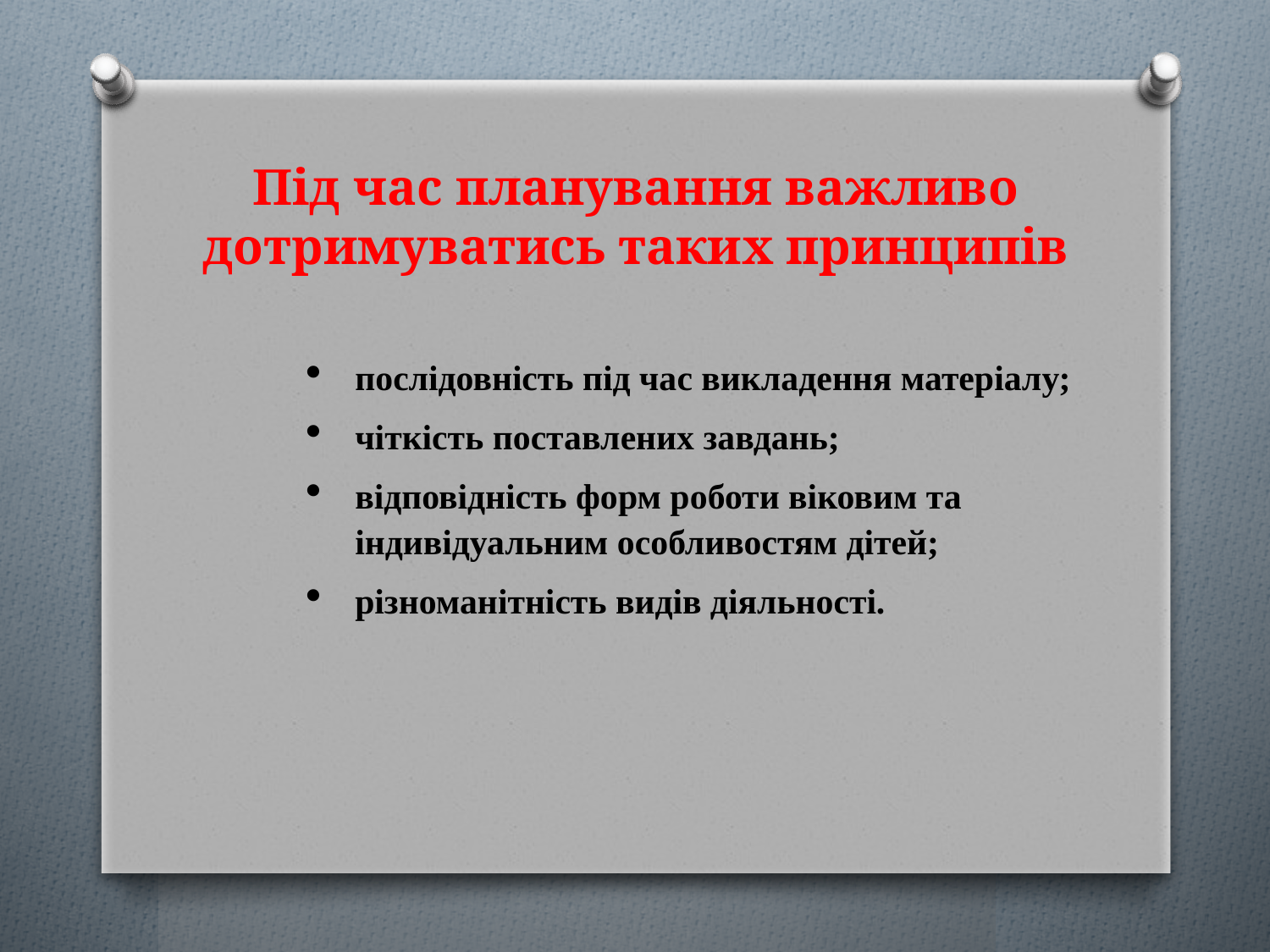

# Під час планування важливо дотримуватись таких принципів
послідовність під час викладення матеріалу;
чіткість поставлених завдань;
відповідність форм роботи віковим та індивідуальним особливостям дітей;
різноманітність видів діяльності.